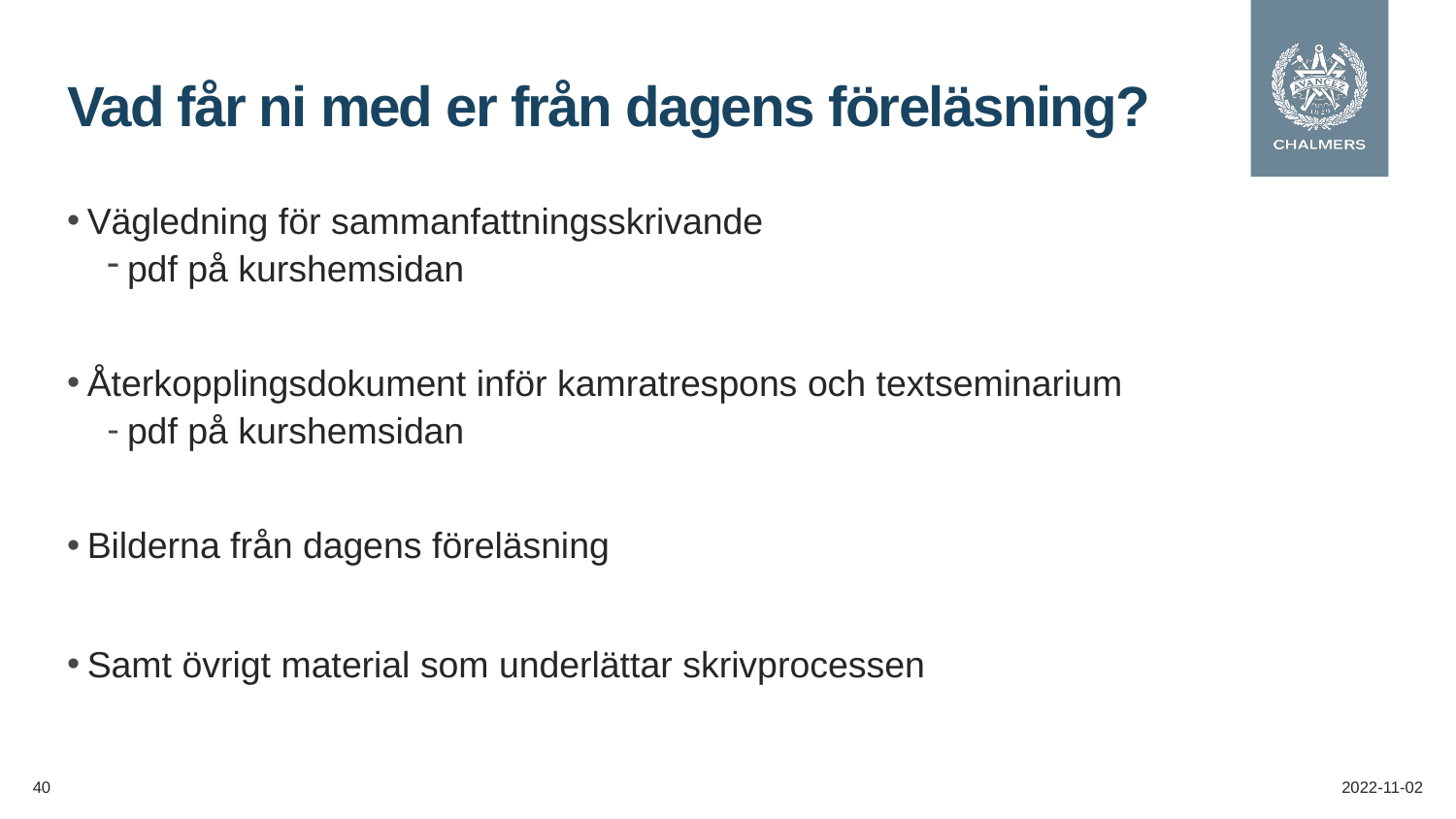

# Vad får ni med er från dagens föreläsning?
Vägledning för sammanfattningsskrivande
pdf på kurshemsidan

Återkopplingsdokument inför kamratrespons och textseminarium
pdf på kurshemsidan

Bilderna från dagens föreläsning

Samt övrigt material som underlättar skrivprocessen
40